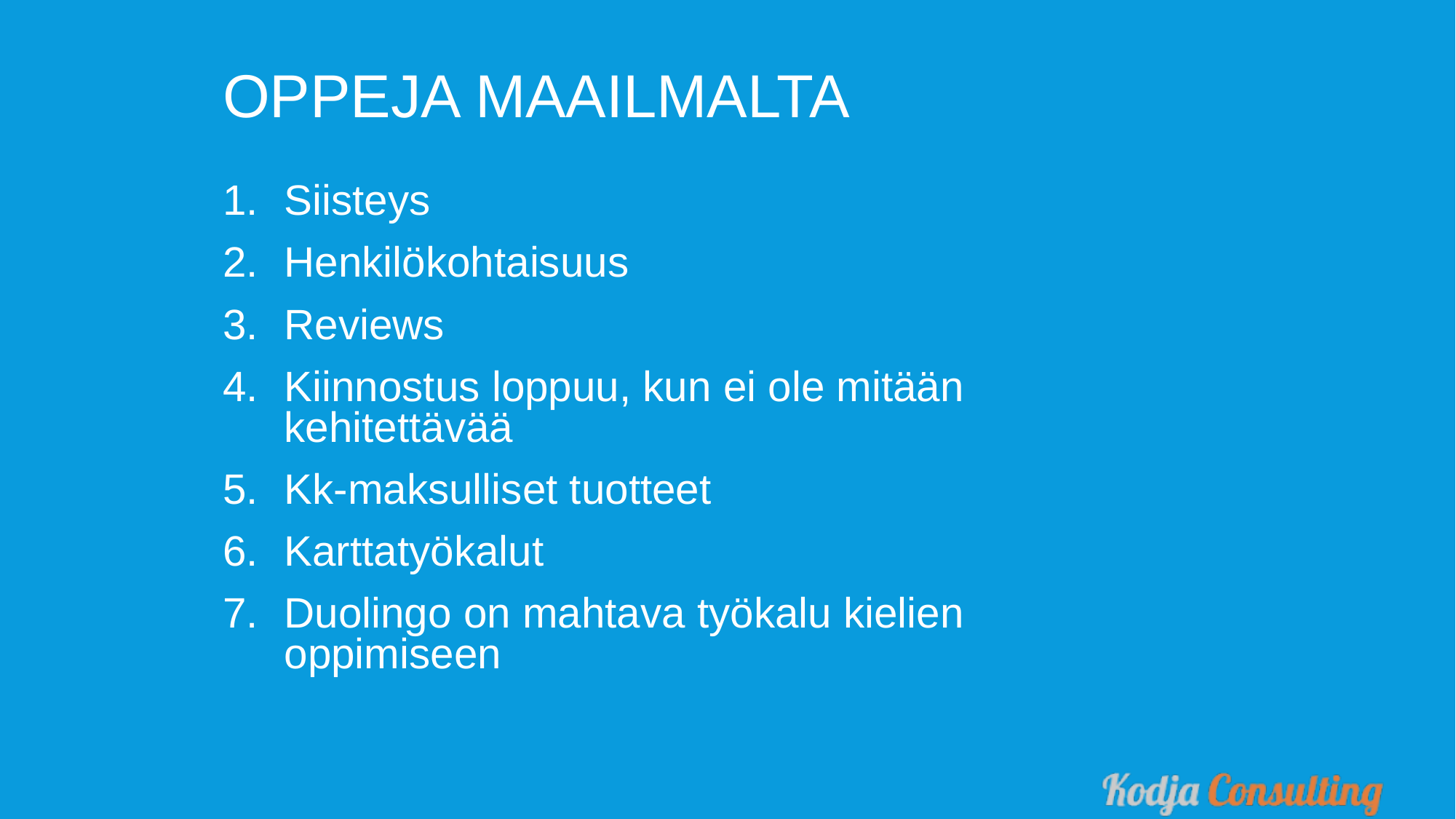

Oppeja maailmalta
Siisteys
Henkilökohtaisuus
Reviews
Kiinnostus loppuu, kun ei ole mitään kehitettävää
Kk-maksulliset tuotteet
Karttatyökalut
Duolingo on mahtava työkalu kielien oppimiseen